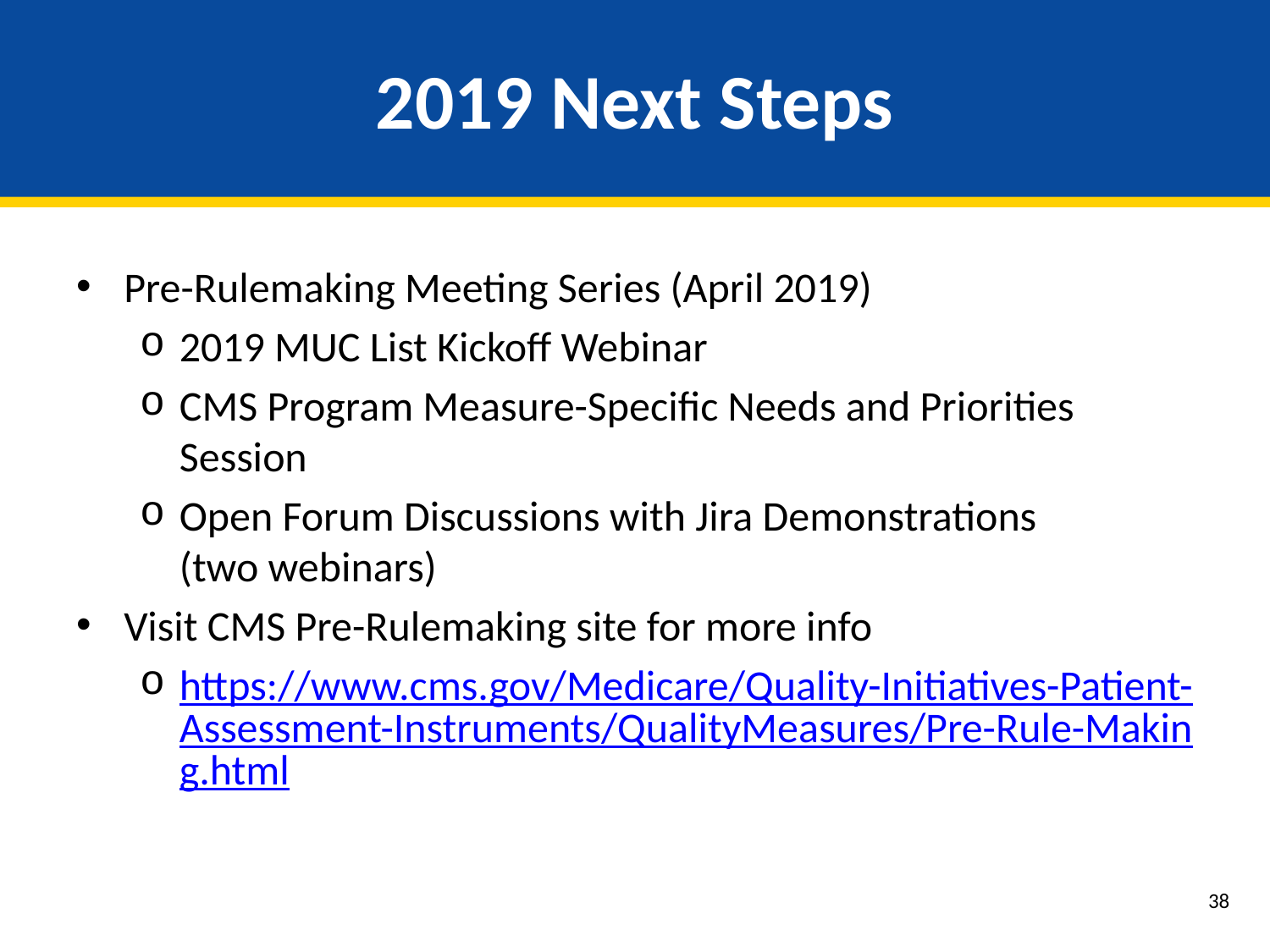

# 2019 Next Steps
Pre-Rulemaking Meeting Series (April 2019)
2019 MUC List Kickoff Webinar
CMS Program Measure-Specific Needs and Priorities Session
Open Forum Discussions with Jira Demonstrations
(two webinars)
Visit CMS Pre-Rulemaking site for more info
https://www.cms.gov/Medicare/Quality-Initiatives-Patient-Assessment-Instruments/QualityMeasures/Pre-Rule-Making.html